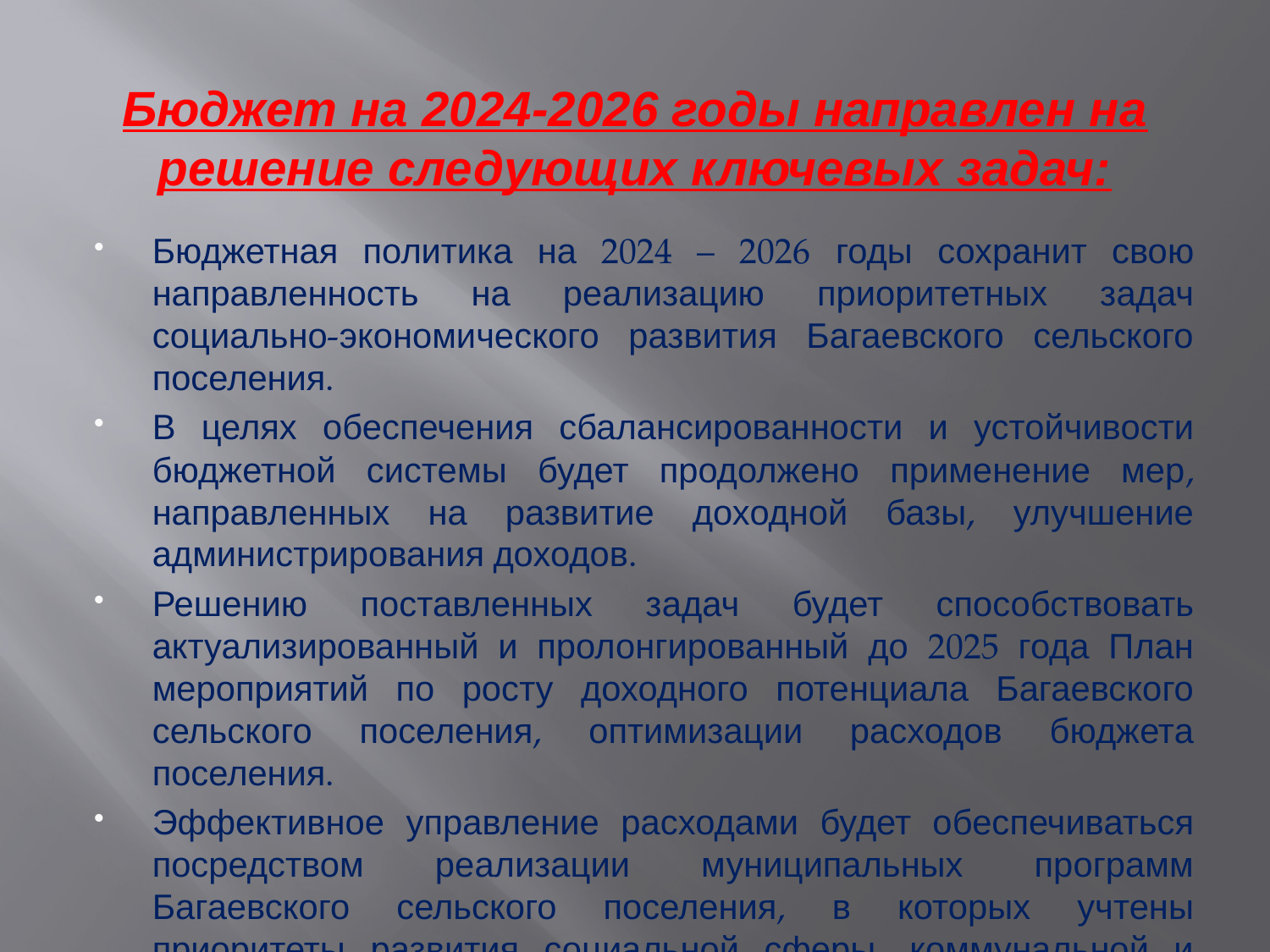

# Бюджет на 2024-2026 годы направлен на решение следующих ключевых задач:
Бюджетная политика на 2024 – 2026 годы сохранит свою направленность на реализацию приоритетных задач социально-экономического развития Багаевского сельского поселения.
В целях обеспечения сбалансированности и устойчивости бюджетной системы будет продолжено применение мер, направленных на развитие доходной базы, улучшение администрирования доходов.
Решению поставленных задач будет способствовать актуализированный и пролонгированный до 2025 года План мероприятий по росту доходного потенциала Багаевского сельского поселения, оптимизации расходов бюджета поселения.
Эффективное управление расходами будет обеспечиваться посредством реализации муниципальных программ Багаевского сельского поселения, в которых учтены приоритеты развития социальной сферы, коммунальной и транспортной инфраструктуры, благоустройство территории.